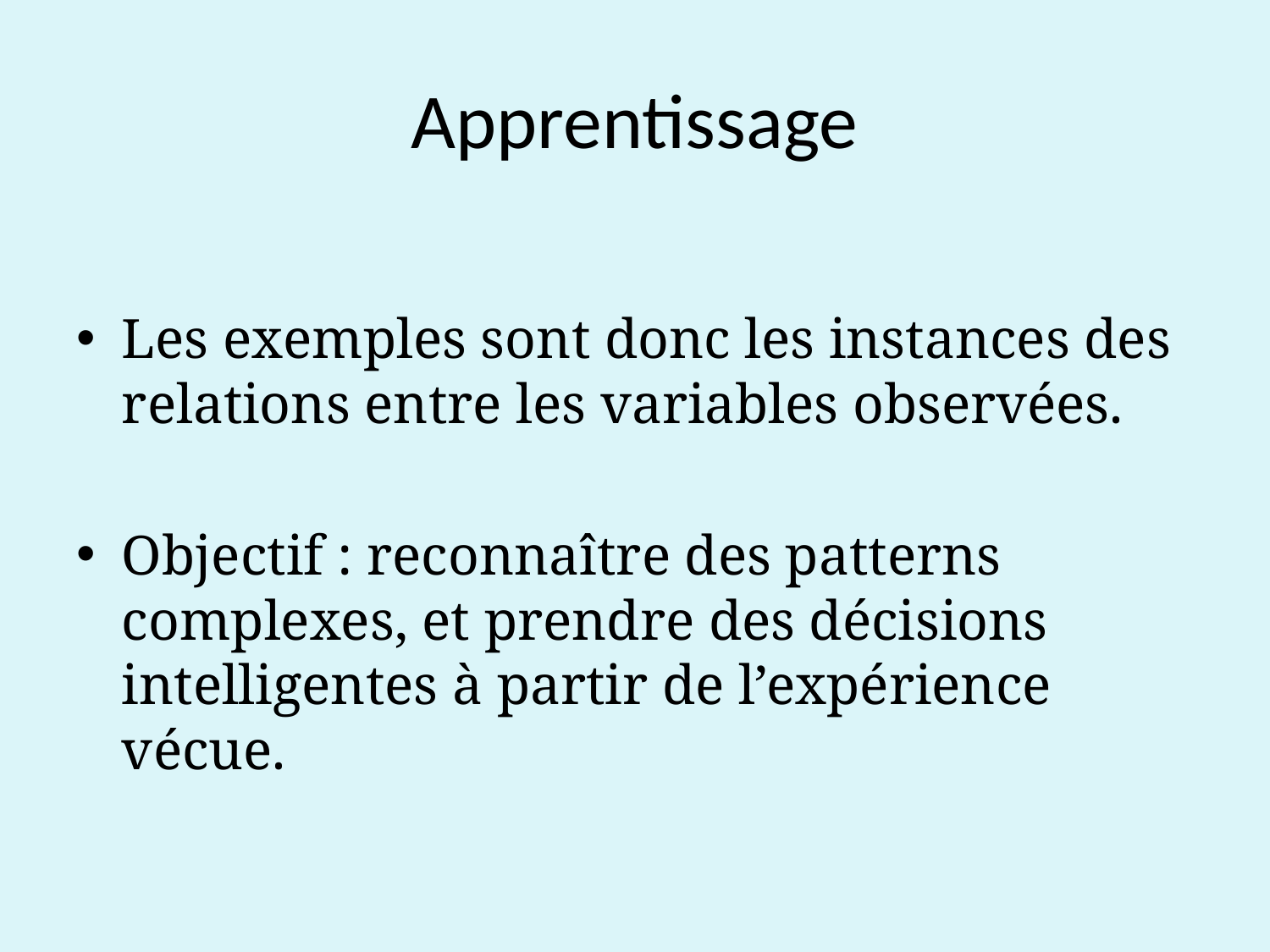

# Apprentissage

Les exemples sont donc les instances des relations entre les variables observées.

Objectif : reconnaître des patterns complexes, et prendre des décisions intelligentes à partir de l’expérience vécue.